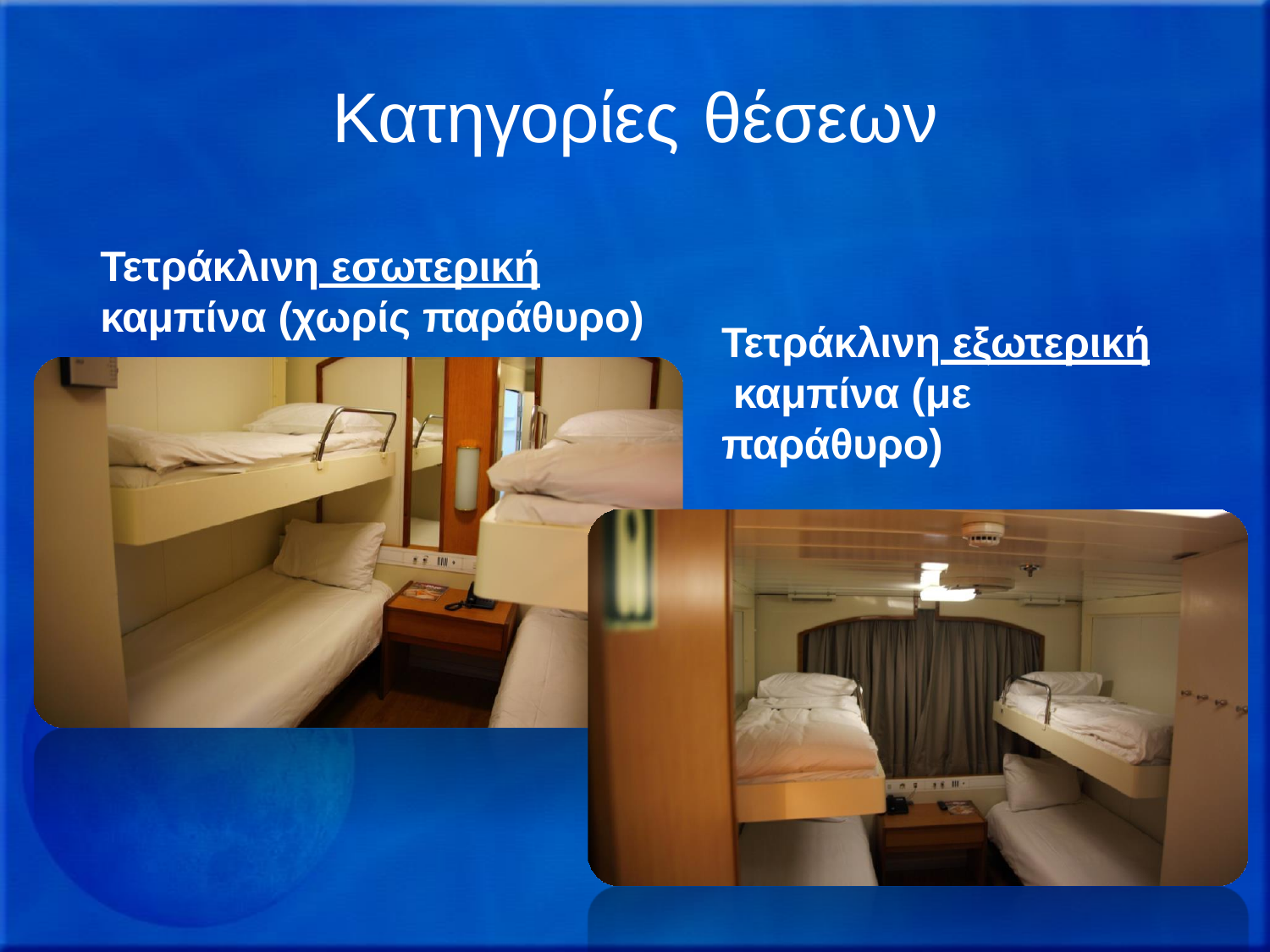

# Κατηγορίες	θέσεων
Τετράκλινη εσωτερική
καμπίνα (χωρίς παράθυρο)
Τετράκλινη εξωτερική  καμπίνα (με
παράθυρο)